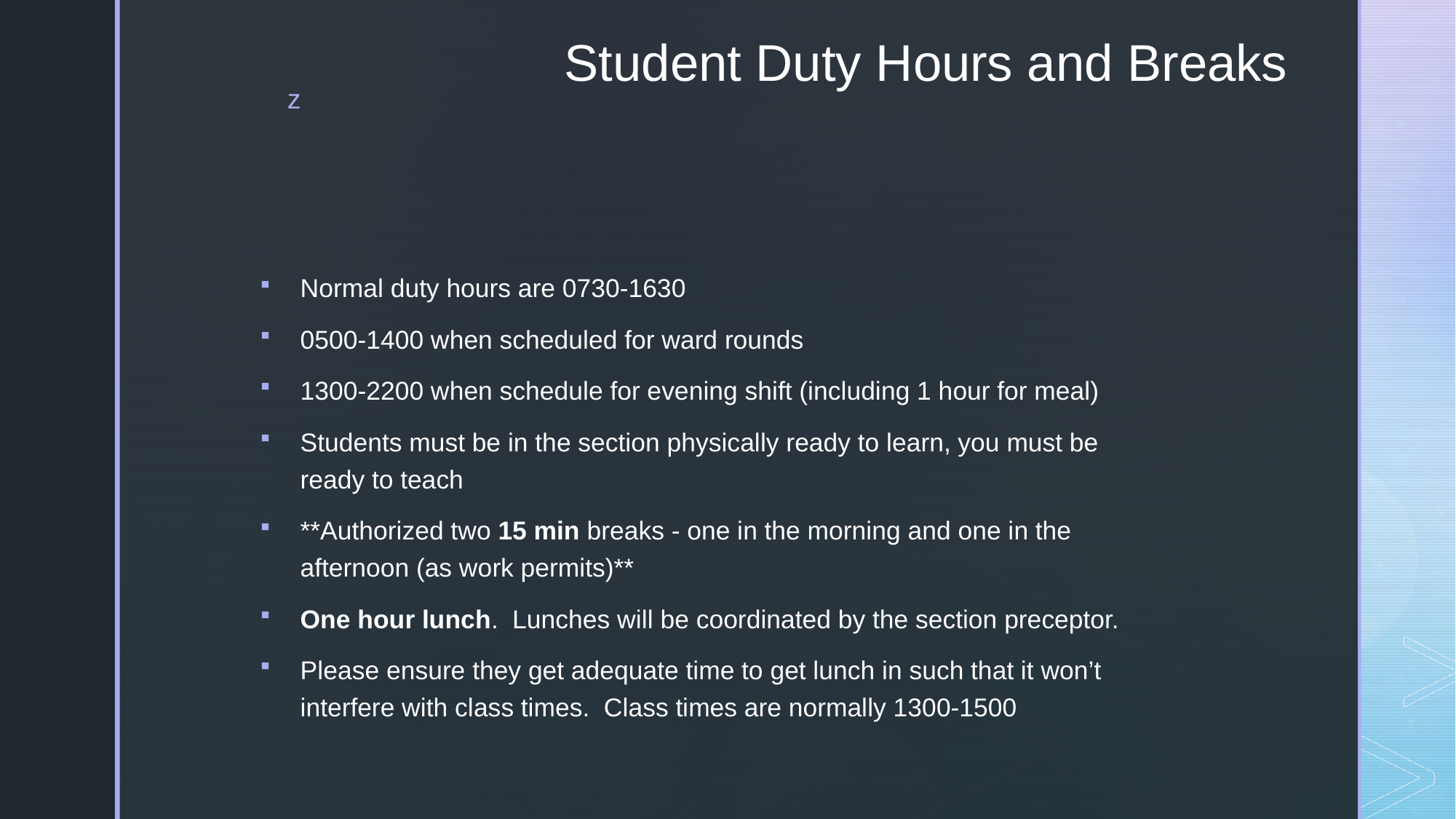

# Student Duty Hours and Breaks
Normal duty hours are 0730-1630
0500-1400 when scheduled for ward rounds
1300-2200 when schedule for evening shift (including 1 hour for meal)
Students must be in the section physically ready to learn, you must be ready to teach
**Authorized two 15 min breaks - one in the morning and one in the afternoon (as work permits)**
One hour lunch.  Lunches will be coordinated by the section preceptor.
Please ensure they get adequate time to get lunch in such that it won’t interfere with class times.  Class times are normally 1300-1500